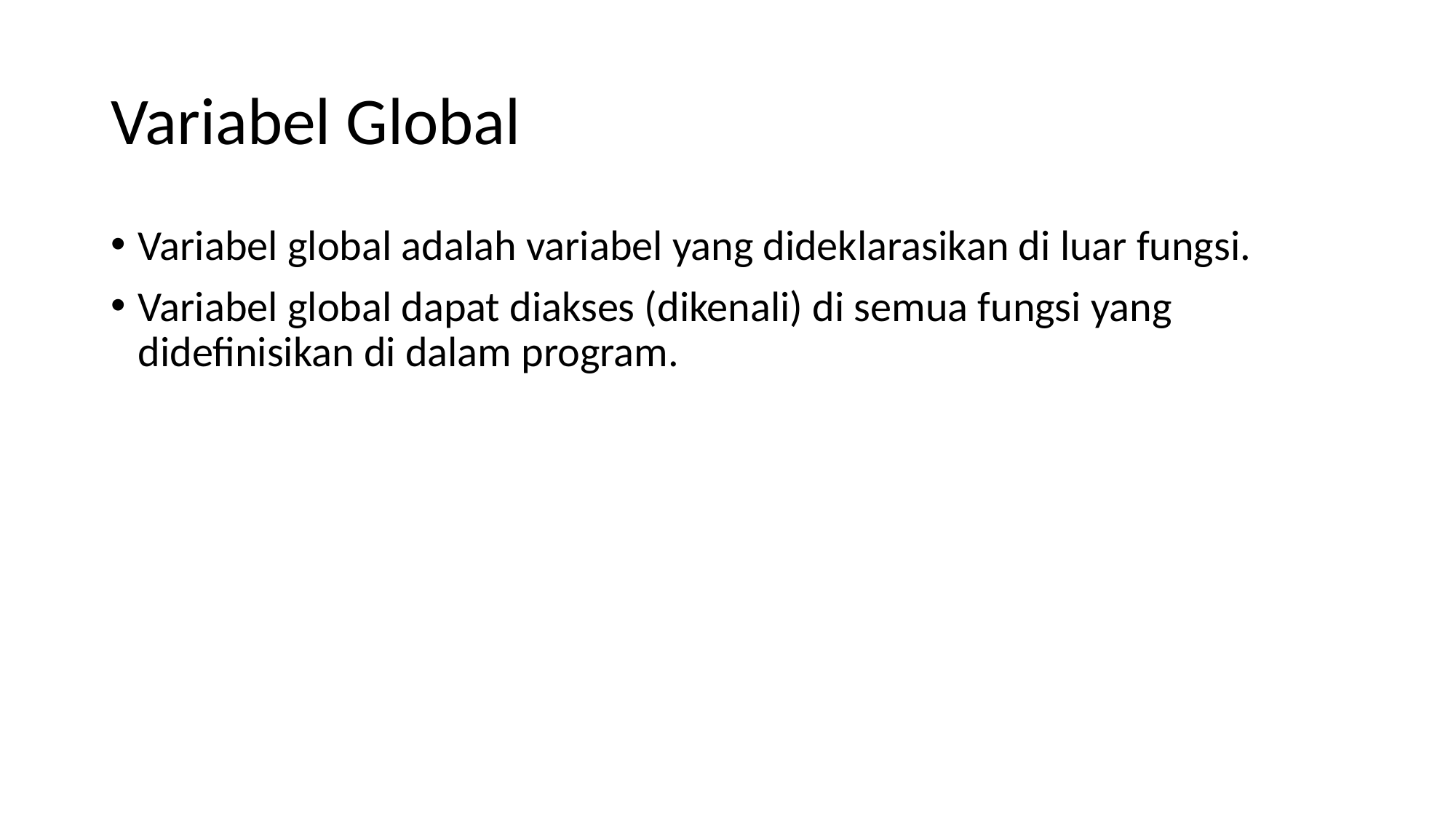

# Variabel Global
Variabel global adalah variabel yang dideklarasikan di luar fungsi.
Variabel global dapat diakses (dikenali) di semua fungsi yang didefinisikan di dalam program.